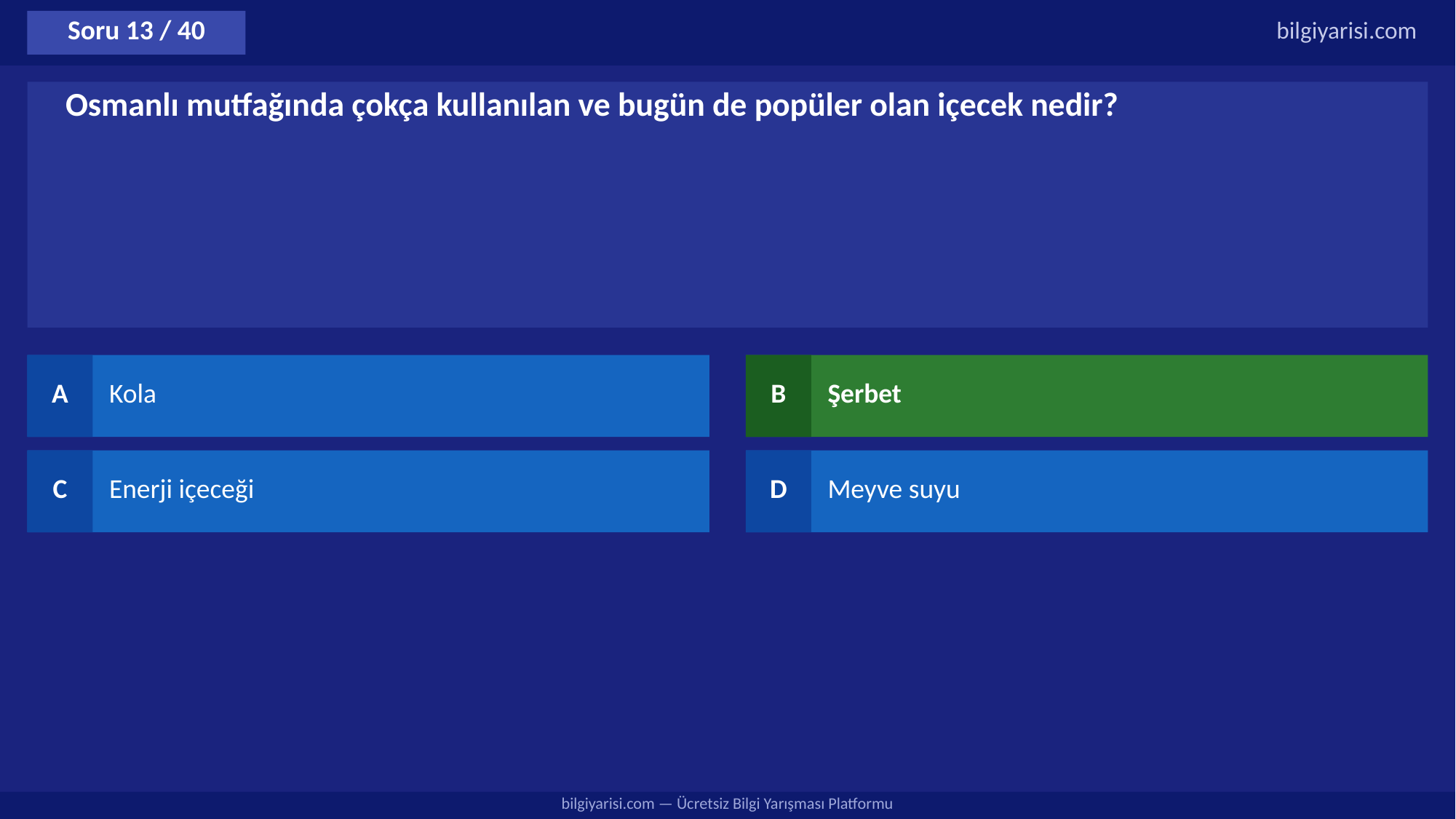

Soru 13 / 40
bilgiyarisi.com

Osmanlı mutfağında çokça kullanılan ve bugün de popüler olan içecek nedir?

A
Kola

B
Şerbet

C
Enerji içeceği

D
Meyve suyu
bilgiyarisi.com — Ücretsiz Bilgi Yarışması Platformu